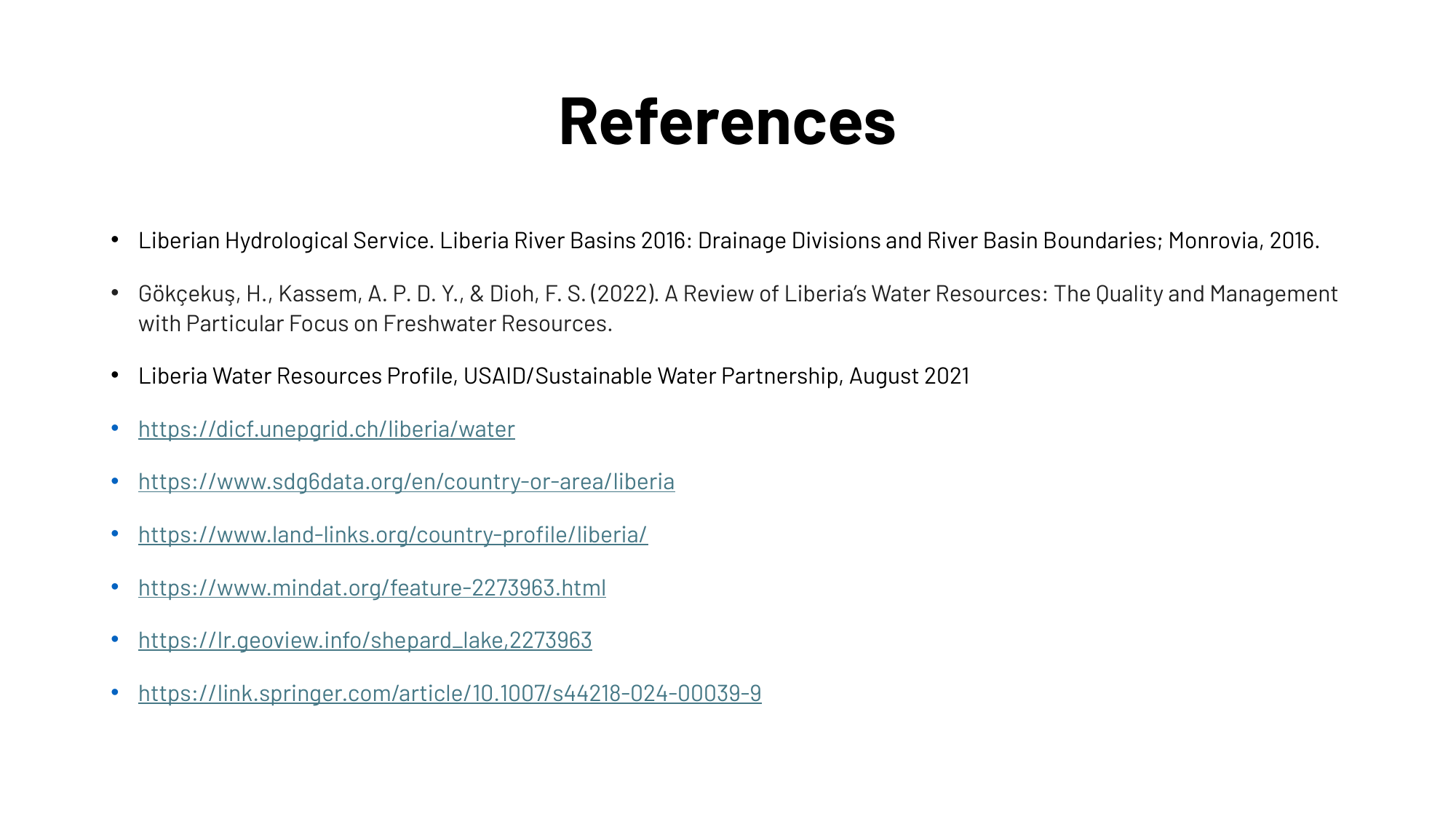

# References
Liberian Hydrological Service. Liberia River Basins 2016: Drainage Divisions and River Basin Boundaries; Monrovia, 2016.
Gökçekuş, H., Kassem, A. P. D. Y., & Dioh, F. S. (2022). A Review of Liberia’s Water Resources: The Quality and Management with Particular Focus on Freshwater Resources.
Liberia Water Resources Profile, USAID/Sustainable Water Partnership, August 2021
https://dicf.unepgrid.ch/liberia/water
https://www.sdg6data.org/en/country-or-area/liberia
https://www.land-links.org/country-profile/liberia/
https://www.mindat.org/feature-2273963.html
https://lr.geoview.info/shepard_lake,2273963
https://link.springer.com/article/10.1007/s44218-024-00039-9